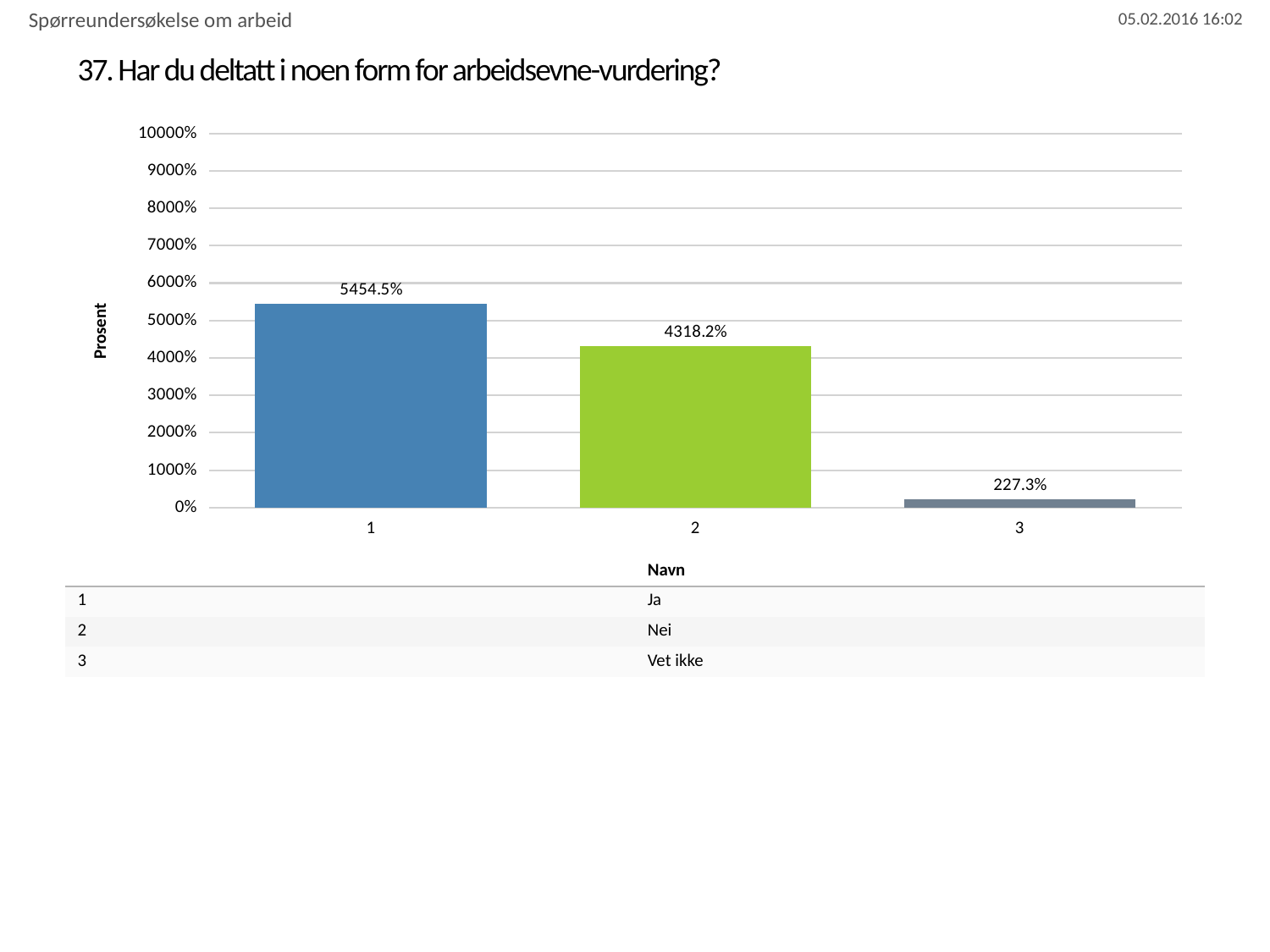

Spørreundersøkelse om arbeid
# 37. Har du deltatt i noen form for arbeidsevne-vurdering?

### Chart

| Category | Har du deltatt i noen form for arbeidsevne-vurdering? |
|---|---|
| 1 | 54.54545454545455 |
| 2 | 43.18181818181818 |
| 3 | 2.272727272727273 |
|  | Navn |
| --- | --- |
| 1 | Ja |
| 2 | Nei |
| 3 | Vet ikke |